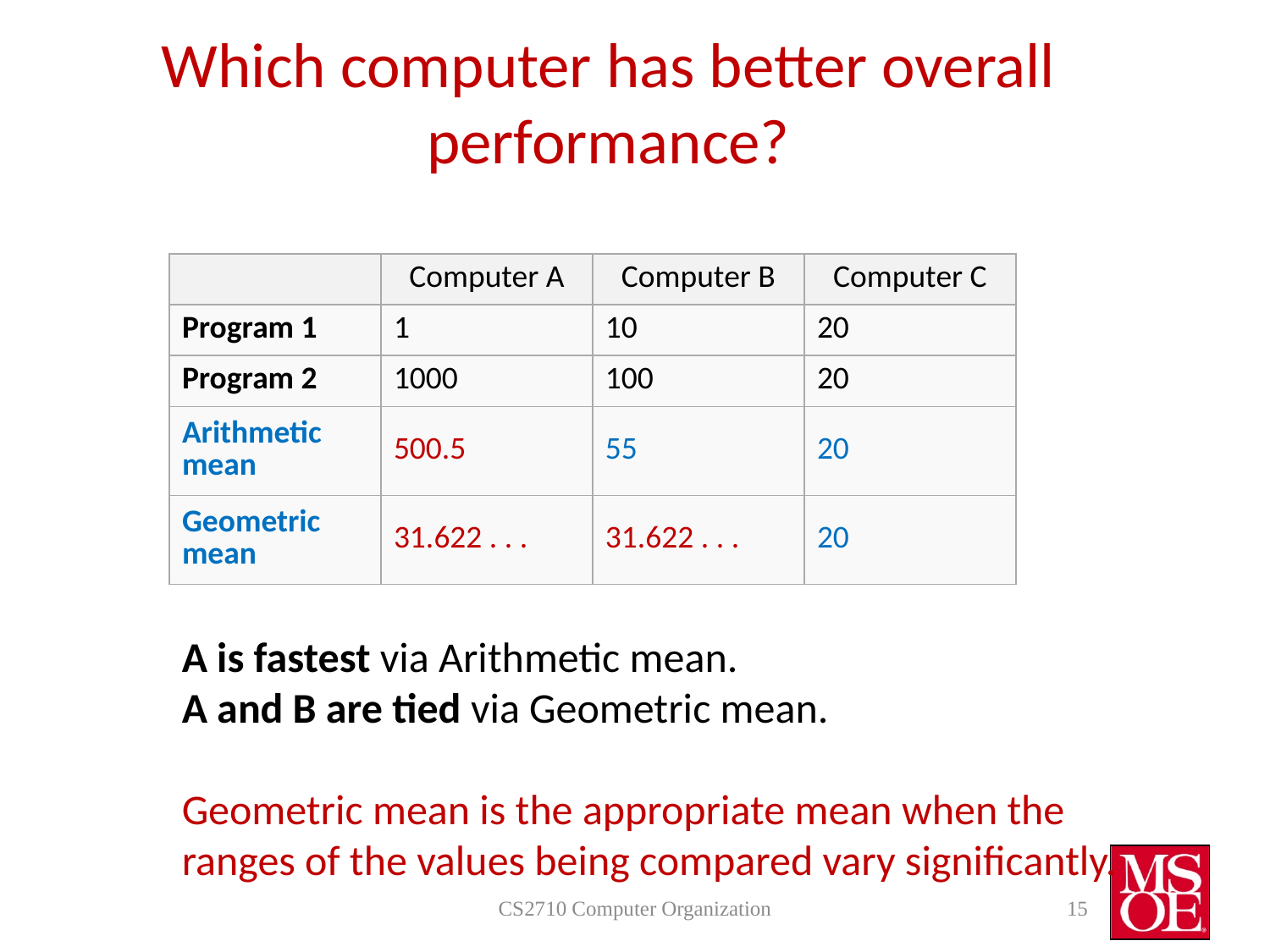

# Which computer has better overall performance?
|  | Computer A | Computer B | Computer C |
| --- | --- | --- | --- |
| Program 1 | 1 | 10 | 20 |
| Program 2 | 1000 | 100 | 20 |
| Arithmetic mean | 500.5 | 55 | 20 |
| Geometric mean | 31.622 . . . | 31.622 . . . | 20 |
A is fastest via Arithmetic mean.
A and B are tied via Geometric mean.

Geometric mean is the appropriate mean when the ranges of the values being compared vary significantly.
CS2710 Computer Organization
15